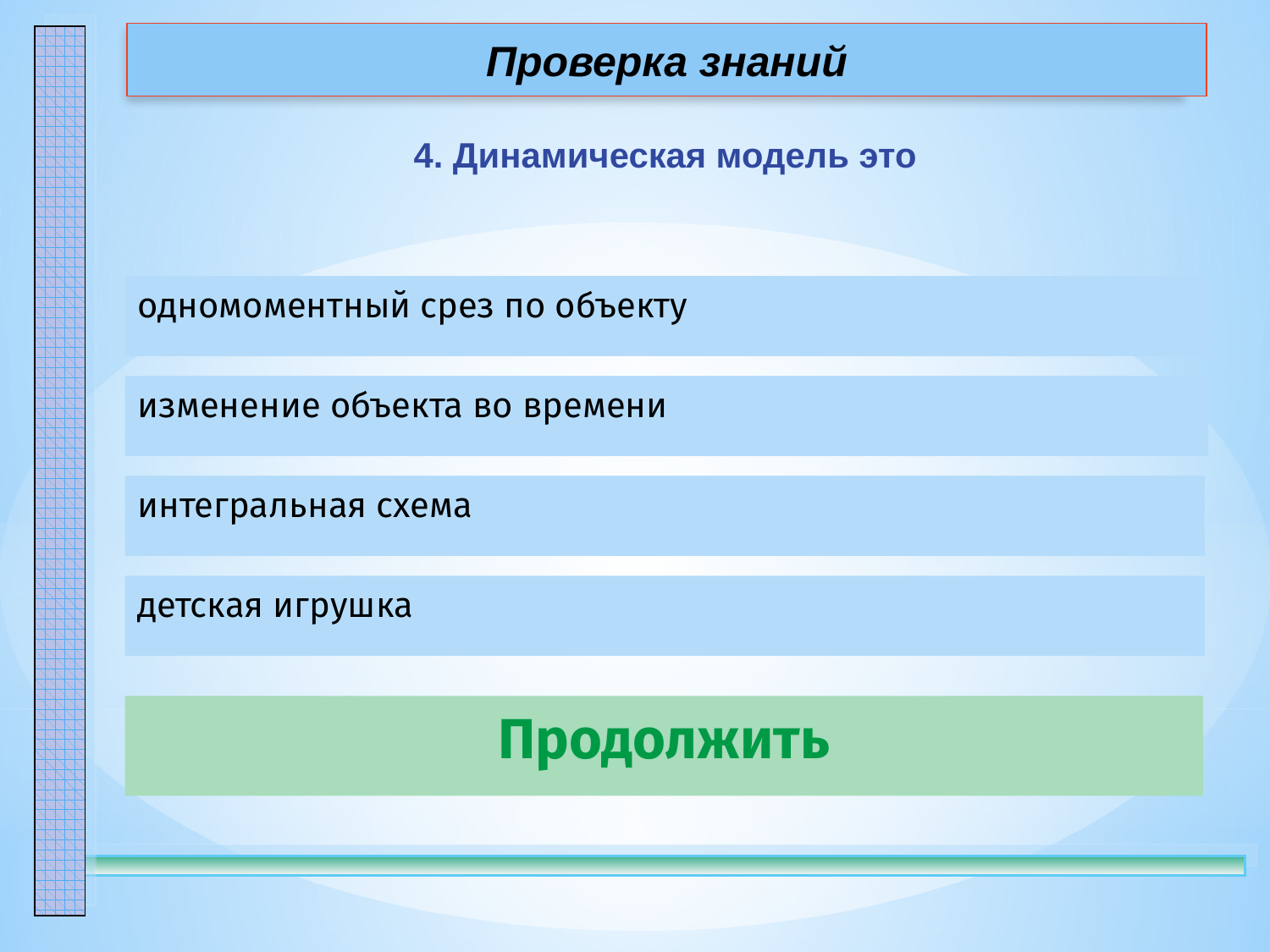

Проверка знаний

4. Динамическая модель это
одномоментный срез по объекту
одномоментный срез по объекту – неправильно!
изменение объекта во времени
изменение объекта во времени – правильно!

интегральная схема
интегральная схема – неправильно!

детская игрушка
детская игрушка – неправильно!
Продолжить